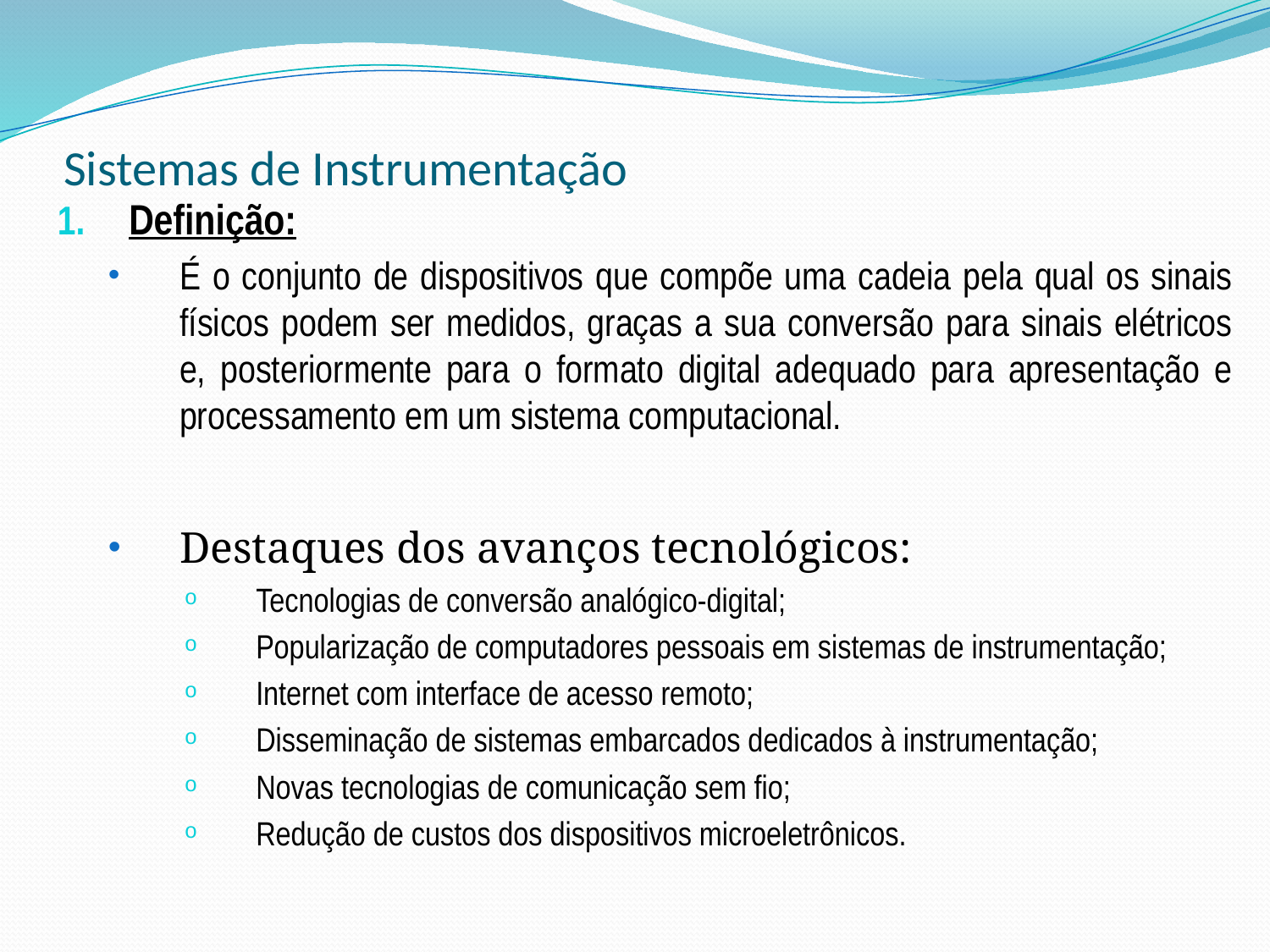

# Sistemas de Instrumentação
Definição:
É o conjunto de dispositivos que compõe uma cadeia pela qual os sinais físicos podem ser medidos, graças a sua conversão para sinais elétricos e, posteriormente para o formato digital adequado para apresentação e processamento em um sistema computacional.

Destaques dos avanços tecnológicos:
Tecnologias de conversão analógico-digital;
Popularização de computadores pessoais em sistemas de instrumentação;
Internet com interface de acesso remoto;
Disseminação de sistemas embarcados dedicados à instrumentação;
Novas tecnologias de comunicação sem fio;
Redução de custos dos dispositivos microeletrônicos.